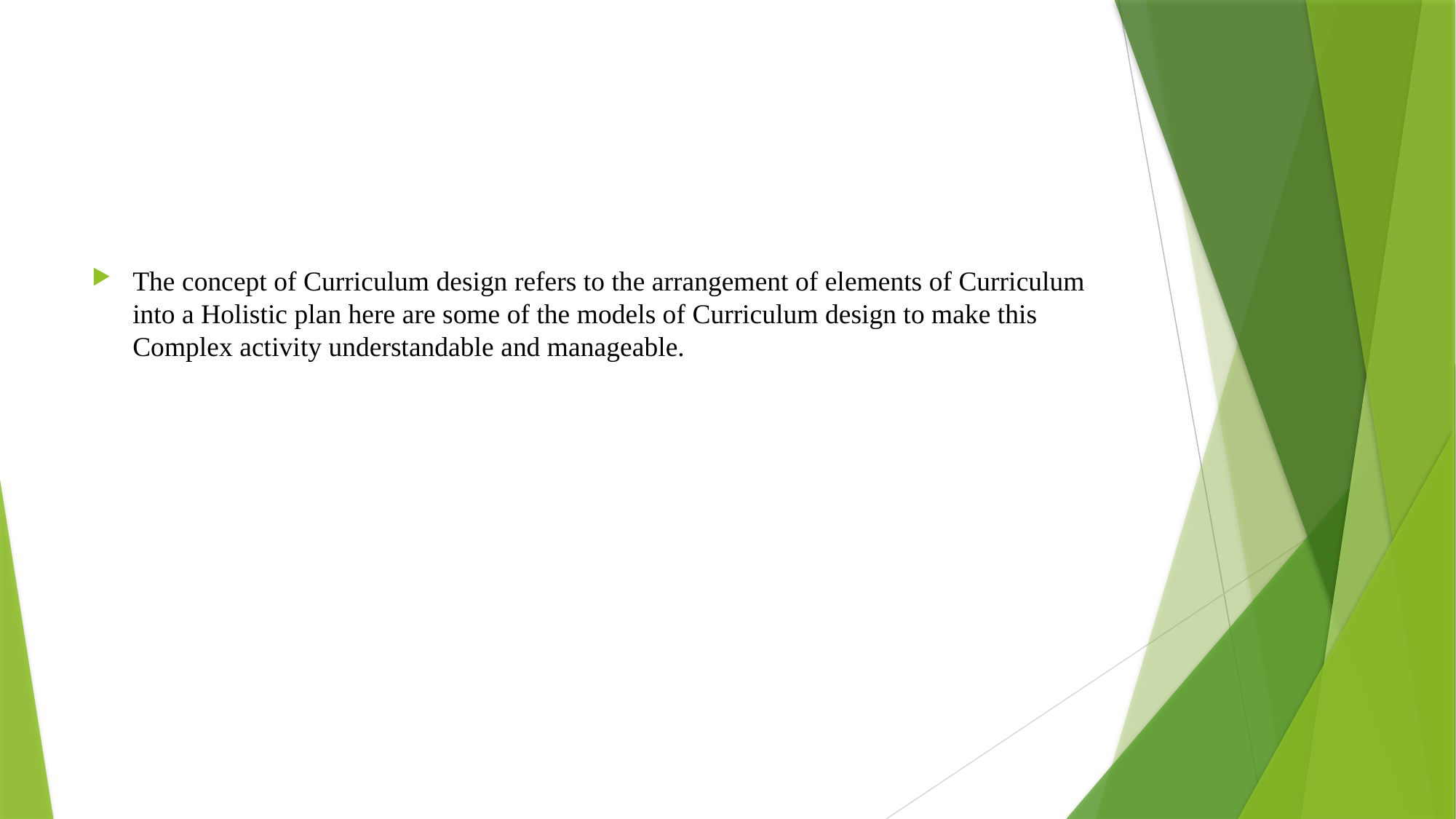

#
The concept of Curriculum design refers to the arrangement of elements of Curriculum into a Holistic plan here are some of the models of Curriculum design to make this Complex activity understandable and manageable.